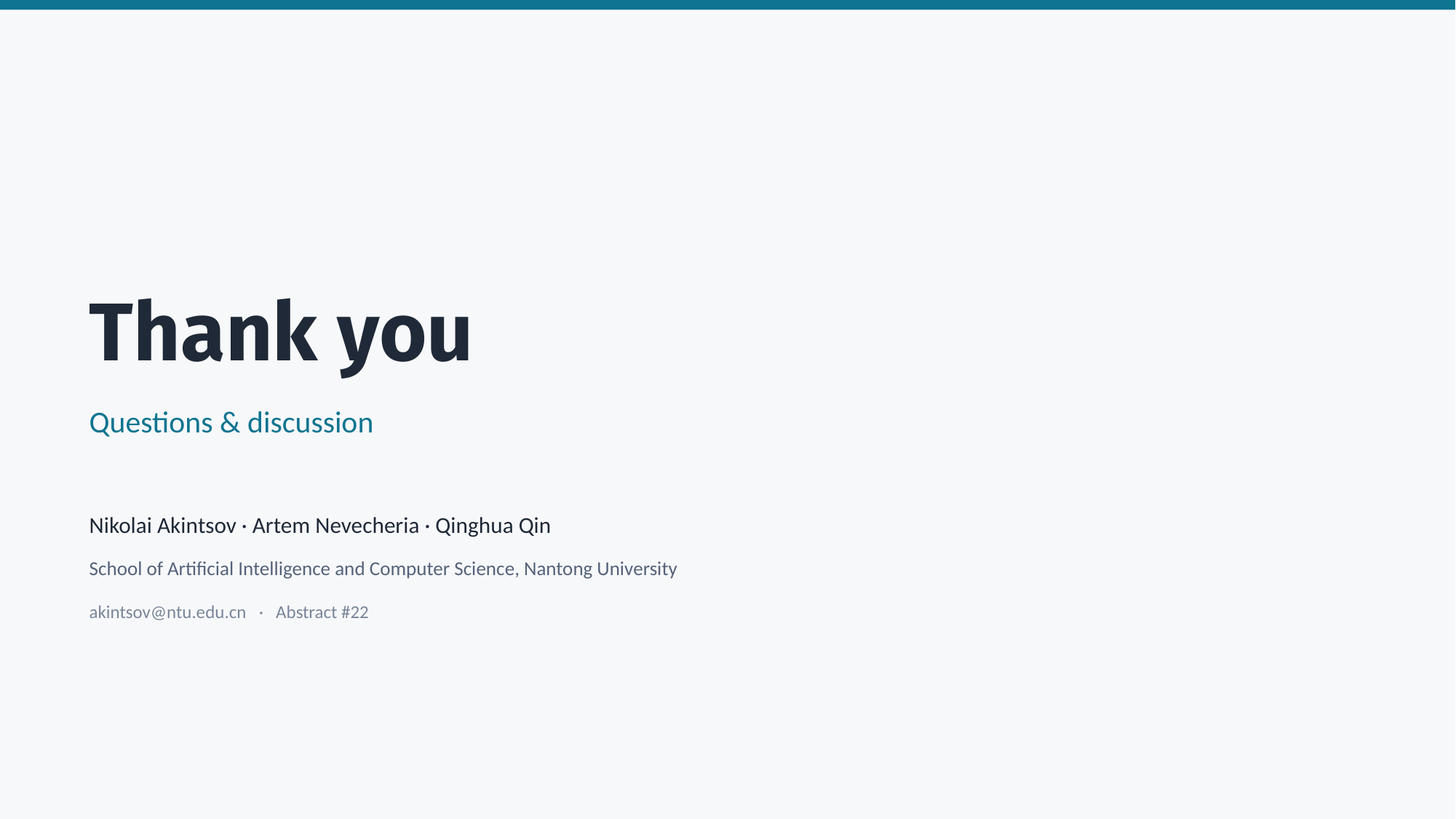

Thank you
Questions & discussion
Nikolai Akintsov · Artem Nevecheria · Qinghua Qin
School of Artificial Intelligence and Computer Science, Nantong University
akintsov@ntu.edu.cn   ·   Abstract #22